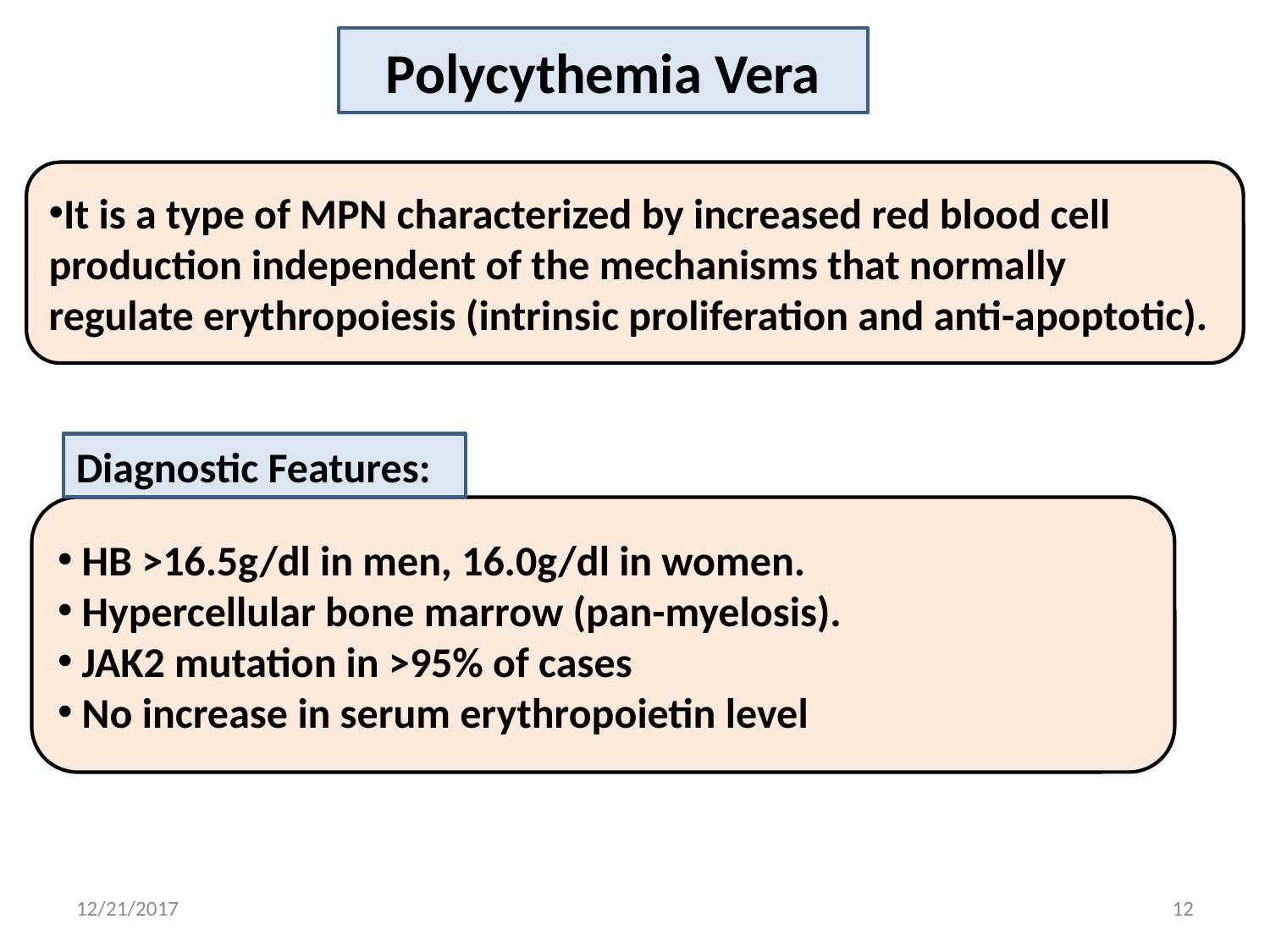

Polycythemia Vera

It is a type of MPN characterized by increased red blood cell production independent of the mechanisms that normally regulate erythropoiesis (intrinsic proliferation and anti-apoptotic).

Diagnostic Features:
 HB >16.5g/dl in men, 16.0g/dl in women.
 Hypercellular bone marrow (pan-myelosis).
 JAK2 mutation in >95% of cases
 No increase in serum erythropoietin level
12/21/2017
12